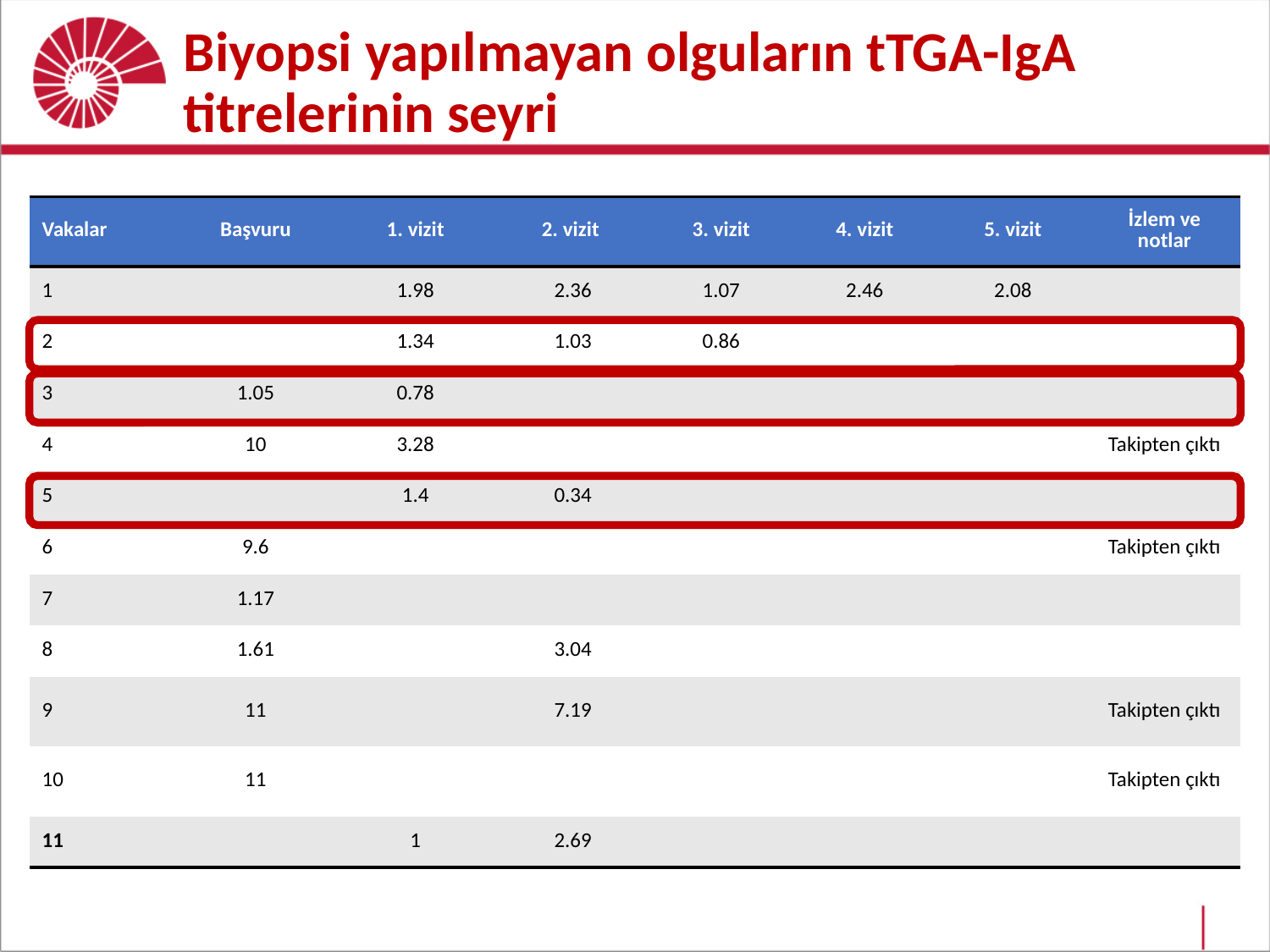

# Biyopsi yapılmayan olguların tTGA-IgA titrelerinin seyri
| Vakalar | Başvuru | 1. vizit | 2. vizit | 3. vizit | 4. vizit | 5. vizit | İzlem ve notlar |
| --- | --- | --- | --- | --- | --- | --- | --- |
| 1 |  | 1.98 | 2.36 | 1.07 | 2.46 | 2.08 |  |
| 2 |  | 1.34 | 1.03 | 0.86 |  |  |  |
| 3 | 1.05 | 0.78 |  |  |  |  |  |
| 4 | 10 | 3.28 |  |  |  |  | Takipten çıktı |
| 5 |  | 1.4 | 0.34 |  |  |  |  |
| 6 | 9.6 |  |  |  |  |  | Takipten çıktı |
| 7 | 1.17 |  |  |  |  |  |  |
| 8 | 1.61 |  | 3.04 |  |  |  |  |
| 9 | 11 |  | 7.19 |  |  |  | Takipten çıktı |
| 10 | 11 |  |  |  |  |  | Takipten çıktı |
| 11 |  | 1 | 2.69 |  |  |  |  |